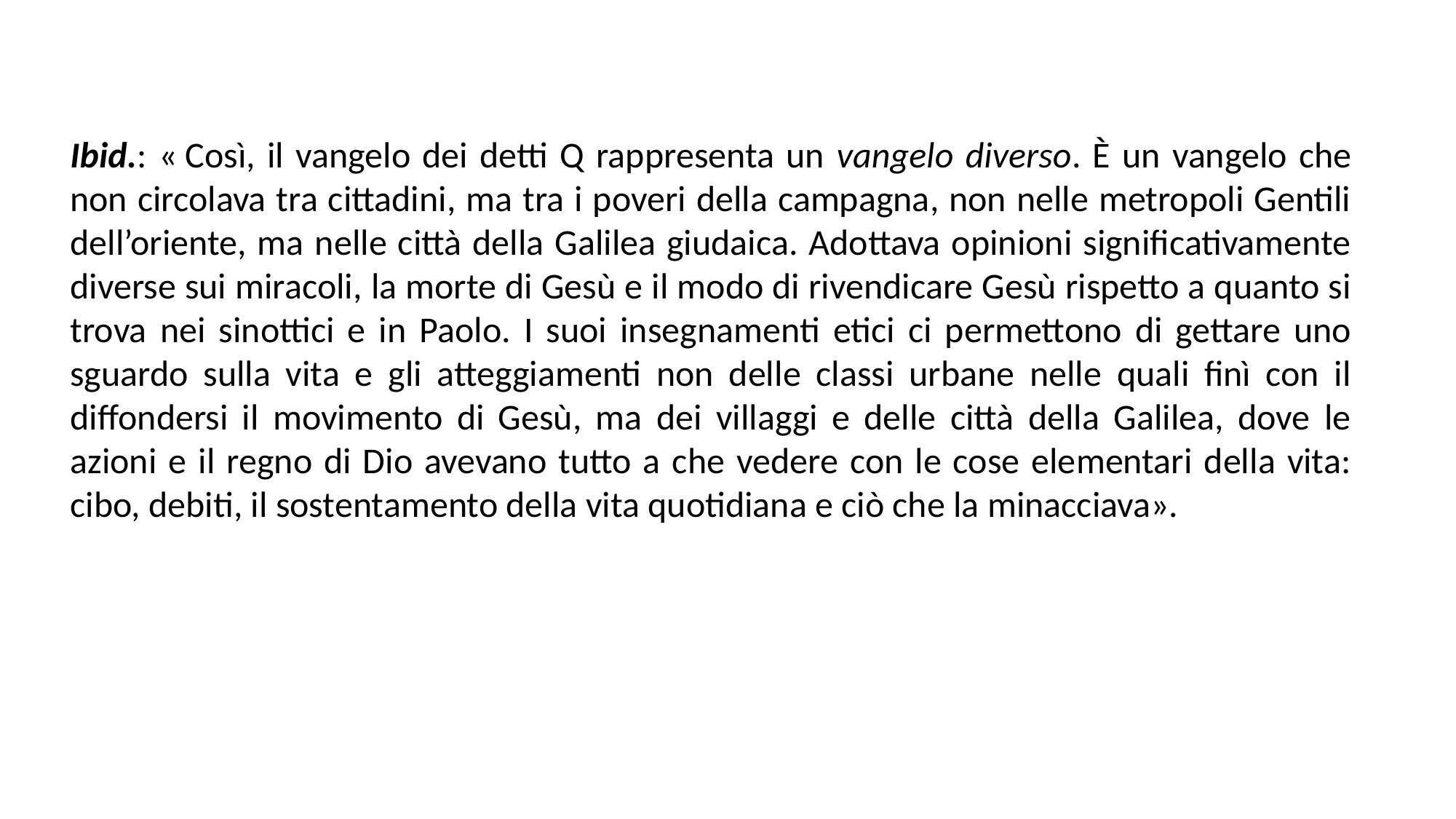

Ibid.: « Così, il vangelo dei detti Q rappresenta un vangelo diverso. È un vangelo che non circolava tra cittadini, ma tra i poveri della campagna, non nelle metropoli Gentili dell’oriente, ma nelle città della Galilea giudaica. Adottava opinioni significativamente diverse sui miracoli, la morte di Gesù e il modo di rivendicare Gesù rispetto a quanto si trova nei sinottici e in Paolo. I suoi insegnamenti etici ci permettono di gettare uno sguardo sulla vita e gli atteggiamenti non delle classi urbane nelle quali finì con il diffondersi il movimento di Gesù, ma dei villaggi e delle città della Galilea, dove le azioni e il regno di Dio avevano tutto a che vedere con le cose elementari della vita: cibo, debiti, il sostentamento della vita quotidiana e ciò che la minacciava».